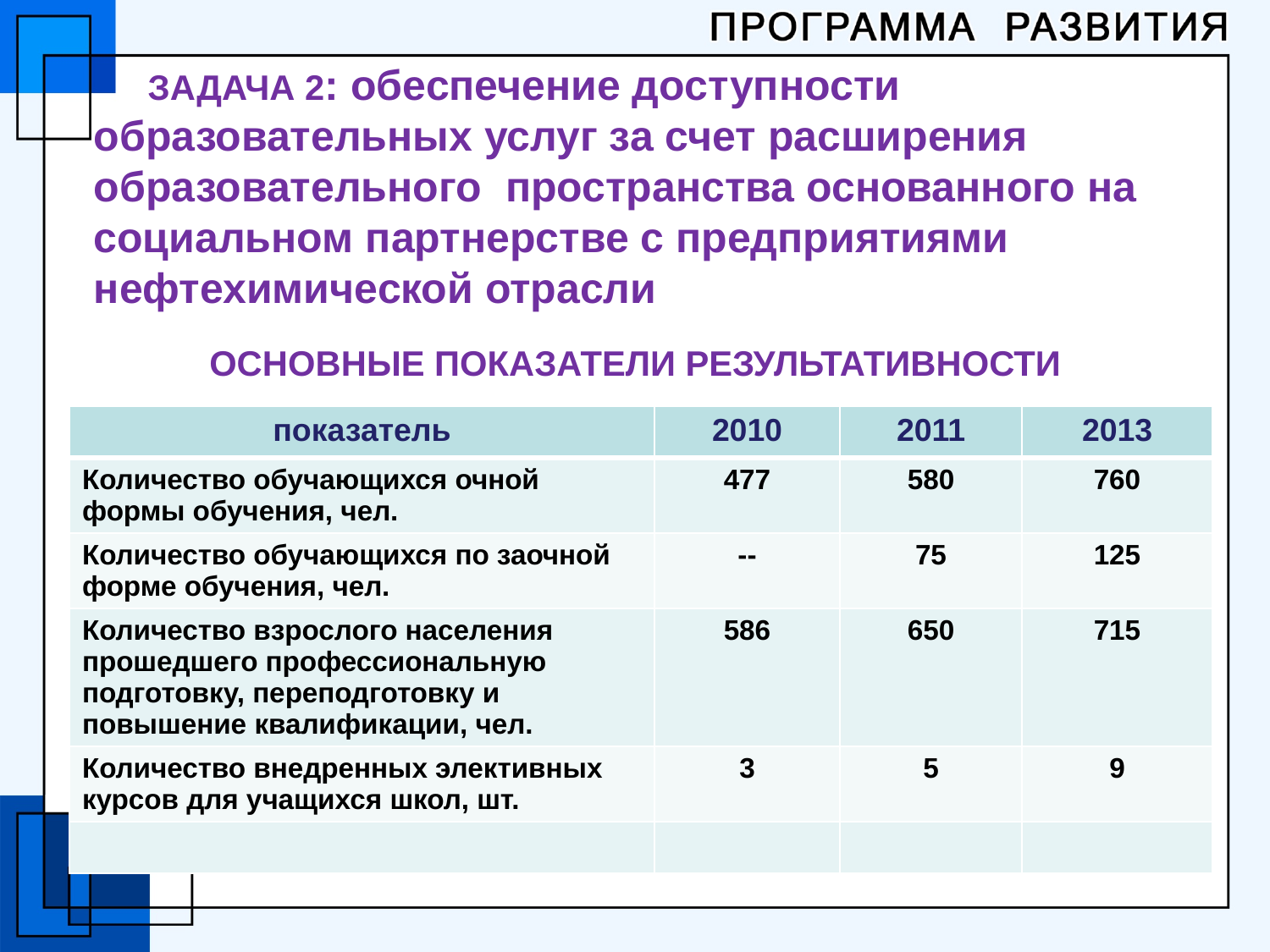

# Задача 2: обеспечение доступности     образовательных услуг за счет расширения  образовательного  пространства основанного на социальном партнерстве с предприятиями нефтехимической отрасли
Основные Показатели результативности

| показатель | 2010 | 2011 | 2013 |
| --- | --- | --- | --- |
| Количество обучающихся очной формы обучения, чел. | 477 | 580 | 760 |
| Количество обучающихся по заочной форме обучения, чел. | -- | 75 | 125 |
| Количество взрослого населения прошедшего профессиональную подготовку, переподготовку и повышение квалификации, чел. | 586 | 650 | 715 |
| Количество внедренных элективных курсов для учащихся школ, шт. | 3 | 5 | 9 |
|  |  |  |  |